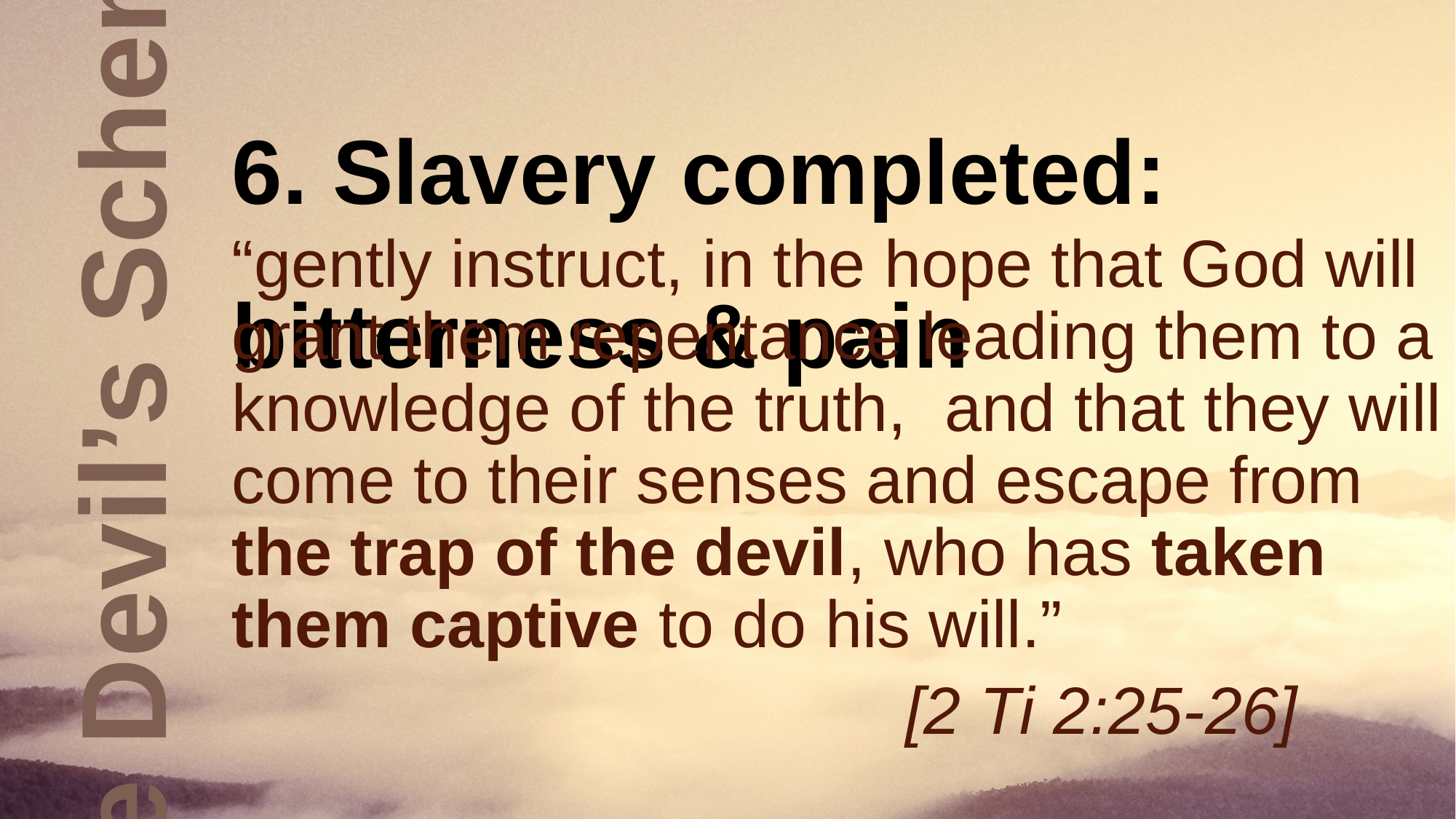

# 6. Slavery completed: bitterness & pain
“gently instruct, in the hope that God will grant them repentance leading them to a knowledge of the truth,  ﻿and that they will come to their senses and escape from the trap of the devil, who has taken them captive to do his will.”
						 [2 Ti 2:25-26]
.
The Devil’s Schemes